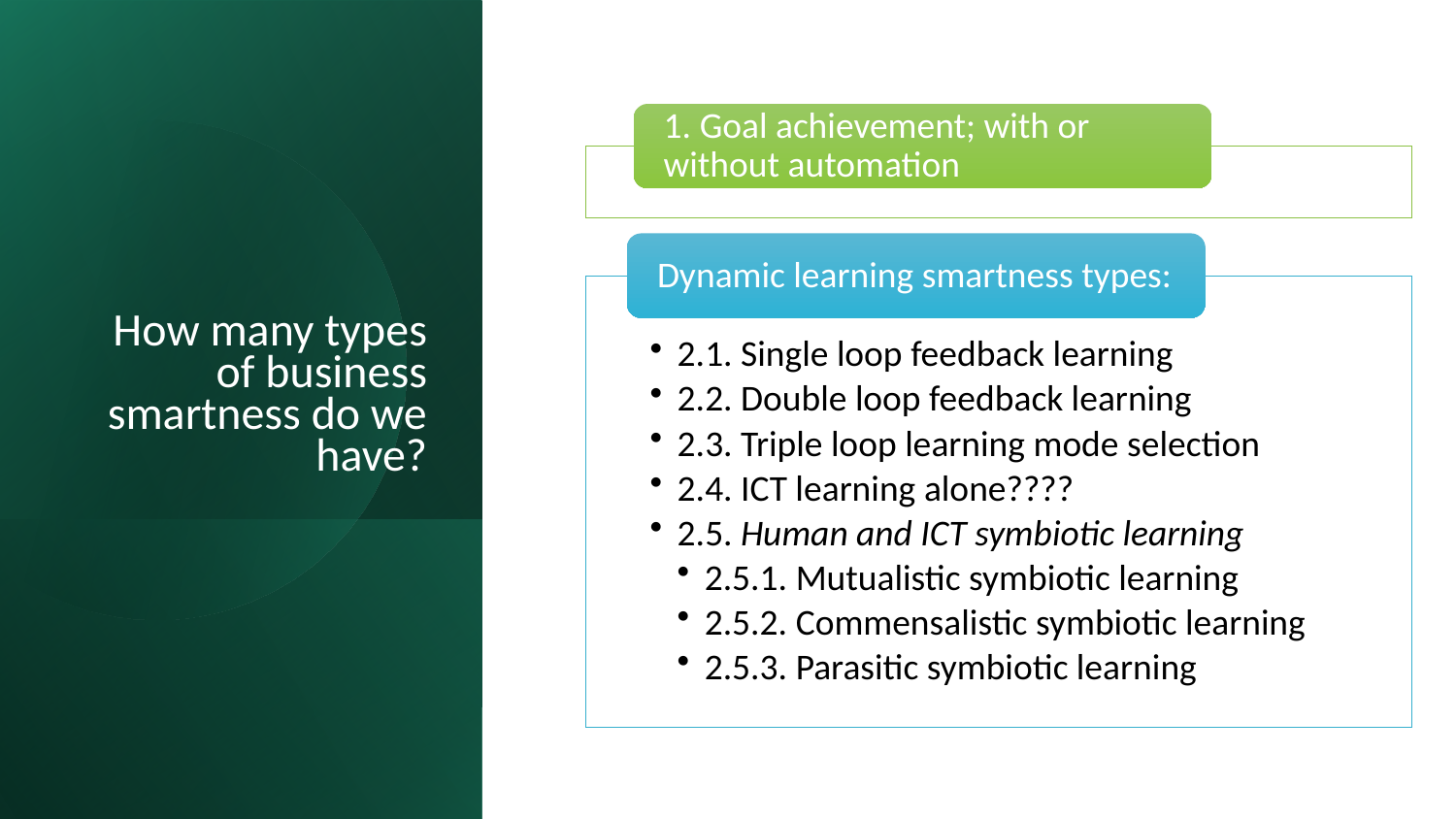

1. Goal achievement; with or without automation
2.1. Single loop feedback learning
2.2. Double loop feedback learning
2.3. Triple loop learning mode selection
2.4. ICT learning alone????
2.5. Human and ICT symbiotic learning
2.5.1. Mutualistic symbiotic learning
2.5.2. Commensalistic symbiotic learning
2.5.3. Parasitic symbiotic learning
Dynamic learning smartness types:

How many types of business smartness do we have?